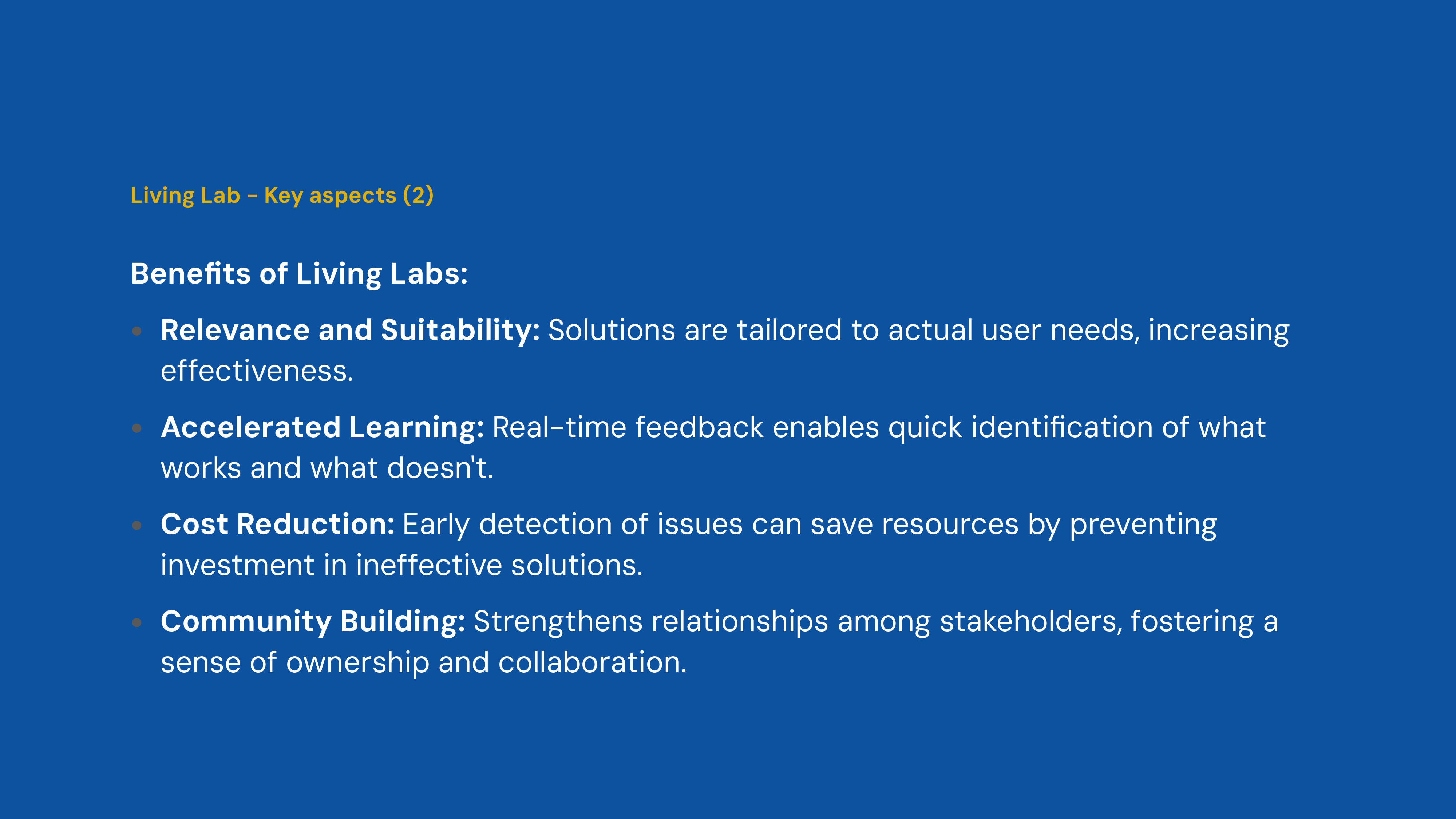

Living Lab - Key aspects (2)
Benefits of Living Labs:
Relevance and Suitability: Solutions are tailored to actual user needs, increasing effectiveness.
Accelerated Learning: Real-time feedback enables quick identification of what works and what doesn't.
Cost Reduction: Early detection of issues can save resources by preventing investment in ineffective solutions.
Community Building: Strengthens relationships among stakeholders, fostering a sense of ownership and collaboration.